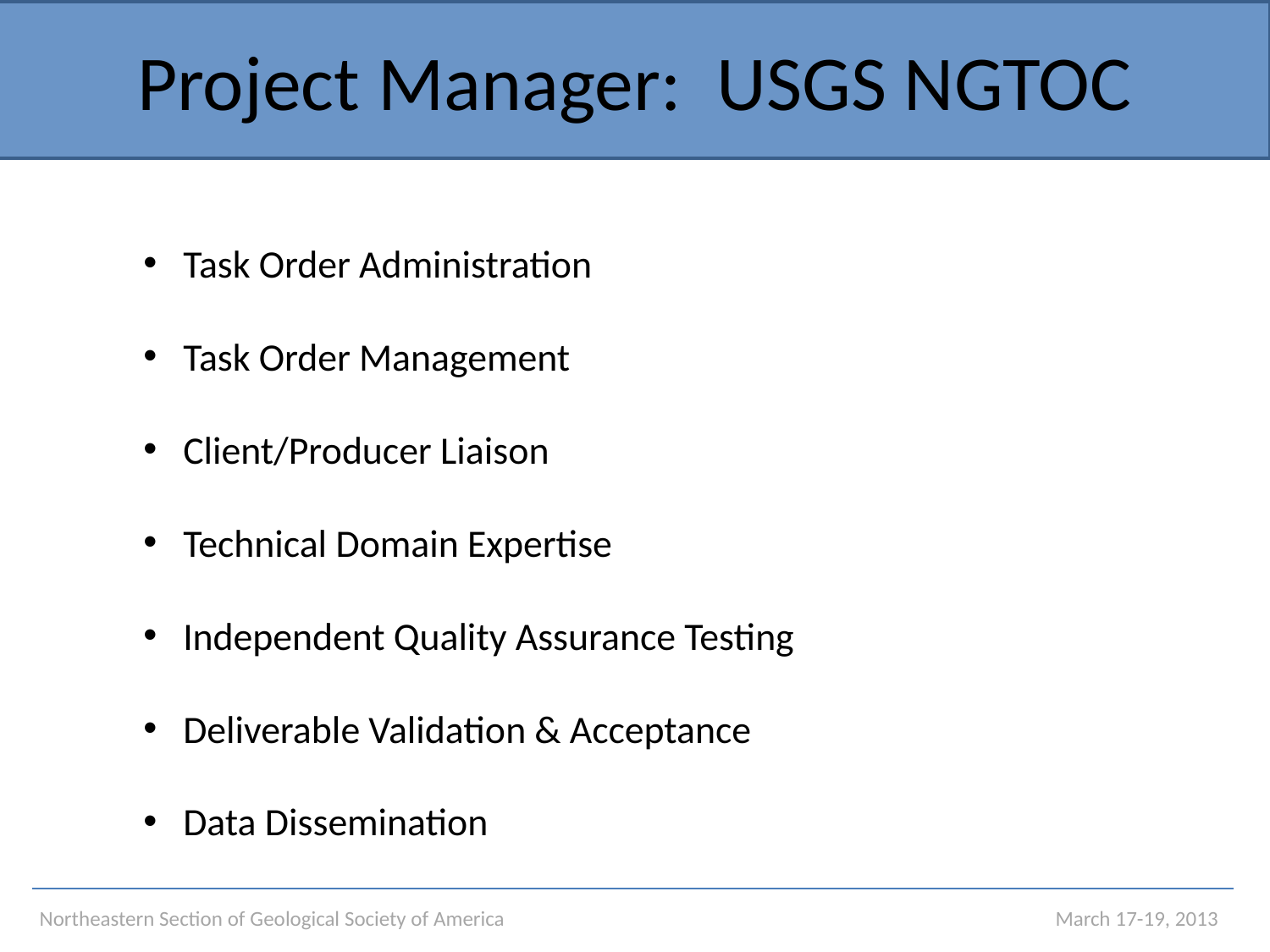

# Project Manager:  USGS NGTOC

Task Order Administration

Task Order Management

Client/Producer Liaison

Technical Domain Expertise

Independent Quality Assurance Testing

Deliverable Validation & Acceptance

Data Dissemination
Northeastern Section of Geological Society of America                   				March 17-19, 2013